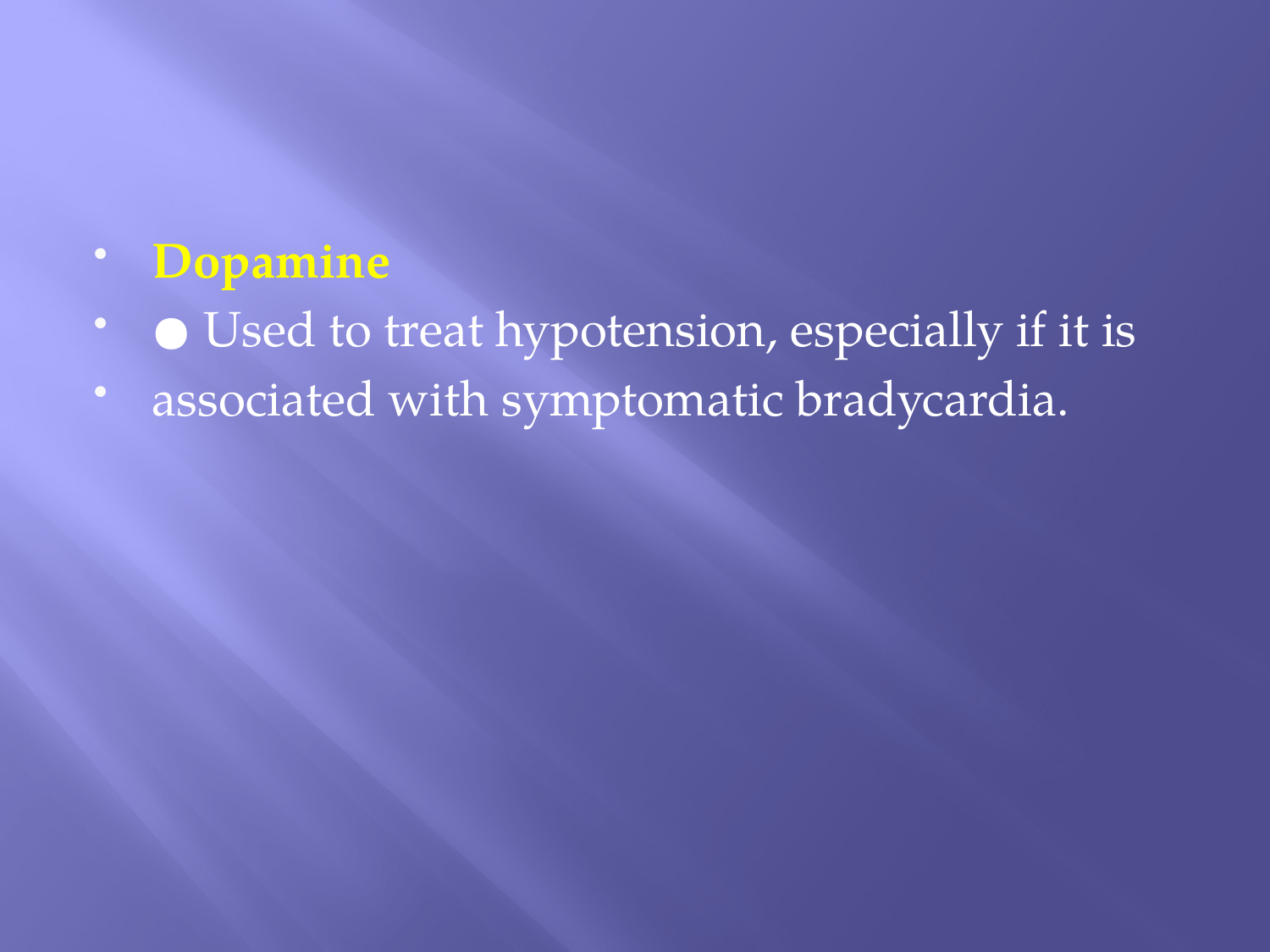

#
Dopamine
● Used to treat hypotension, especially if it is
associated with symptomatic bradycardia.